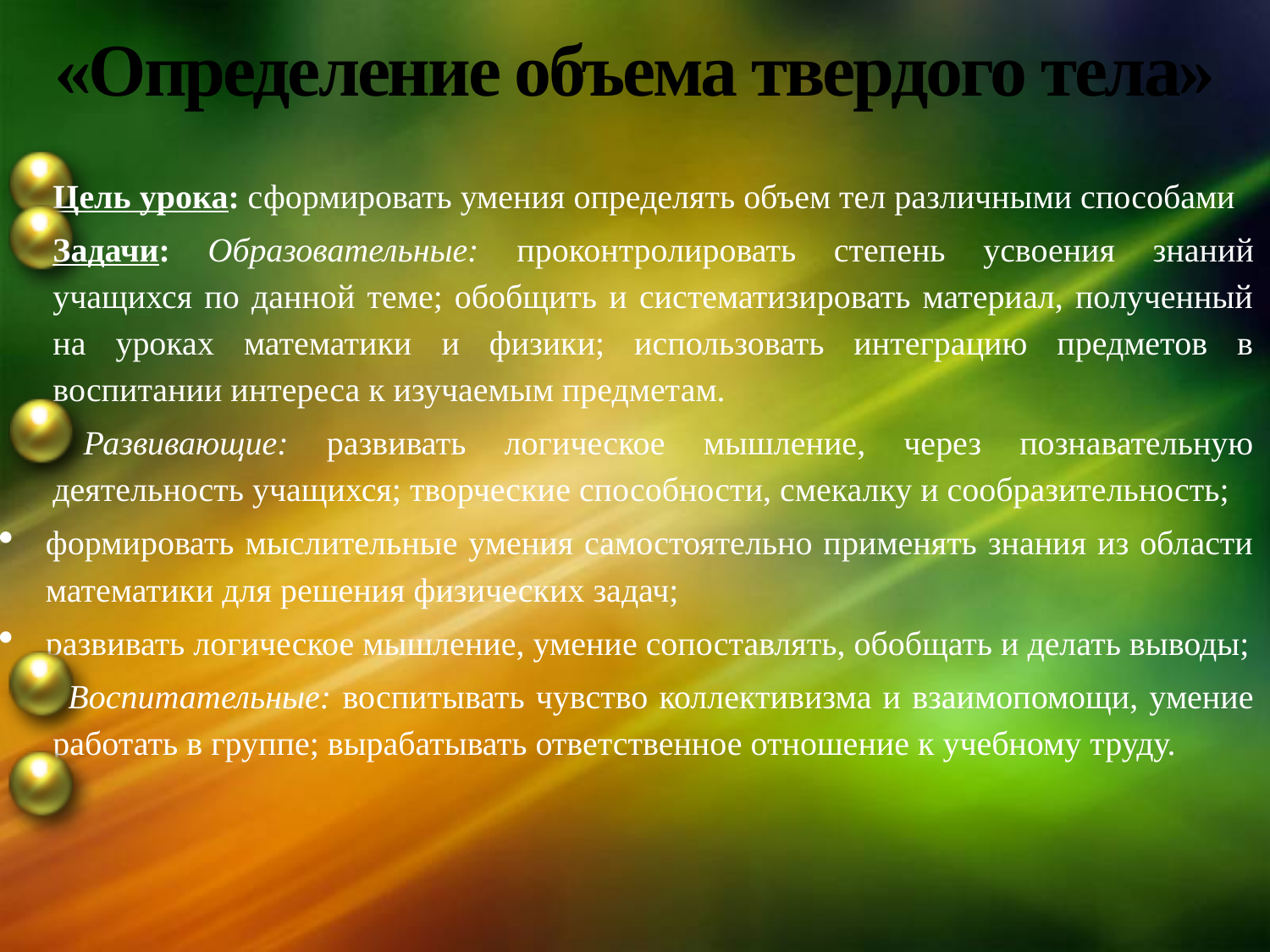

# «Определение объема твердого тела»
Цель урока: сформировать умения определять объем тел различными способами
Задачи: Образовательные: проконтролировать степень усвоения знаний учащихся по данной теме; обобщить и систематизировать материал, полученный на уроках математики и физики; использовать интеграцию предметов в воспитании интереса к изучаемым предметам.
	Развивающие: развивать логическое мышление, через познавательную деятельность учащихся; творческие способности, смекалку и сообразительность;
формировать мыслительные умения самостоятельно применять знания из области математики для решения физических задач;
развивать логическое мышление, умение сопоставлять, обобщать и делать выводы;
	Воспитательные: воспитывать чувство коллективизма и взаимопомощи, умение работать в группе; вырабатывать ответственное отношение к учебному труду.